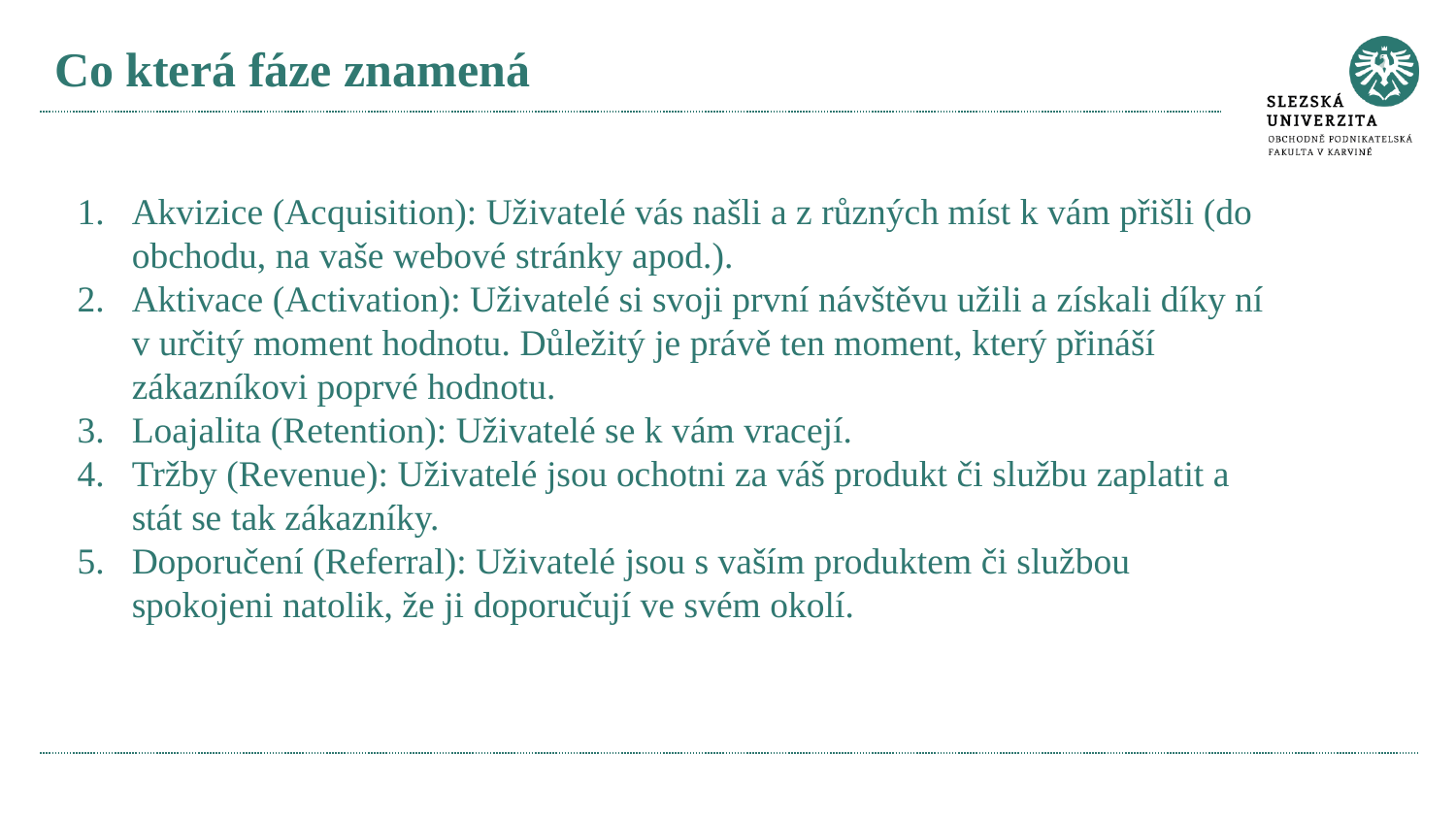

# Co která fáze znamená
Akvizice (Acquisition): Uživatelé vás našli a z různých míst k vám přišli (do obchodu, na vaše webové stránky apod.).
Aktivace (Activation): Uživatelé si svoji první návštěvu užili a získali díky ní v určitý moment hodnotu. Důležitý je právě ten moment, který přináší zákazníkovi poprvé hodnotu.
Loajalita (Retention): Uživatelé se k vám vracejí.
Tržby (Revenue): Uživatelé jsou ochotni za váš produkt či službu zaplatit a stát se tak zákazníky.
Doporučení (Referral): Uživatelé jsou s vaším produktem či službou spokojeni natolik, že ji doporučují ve svém okolí.